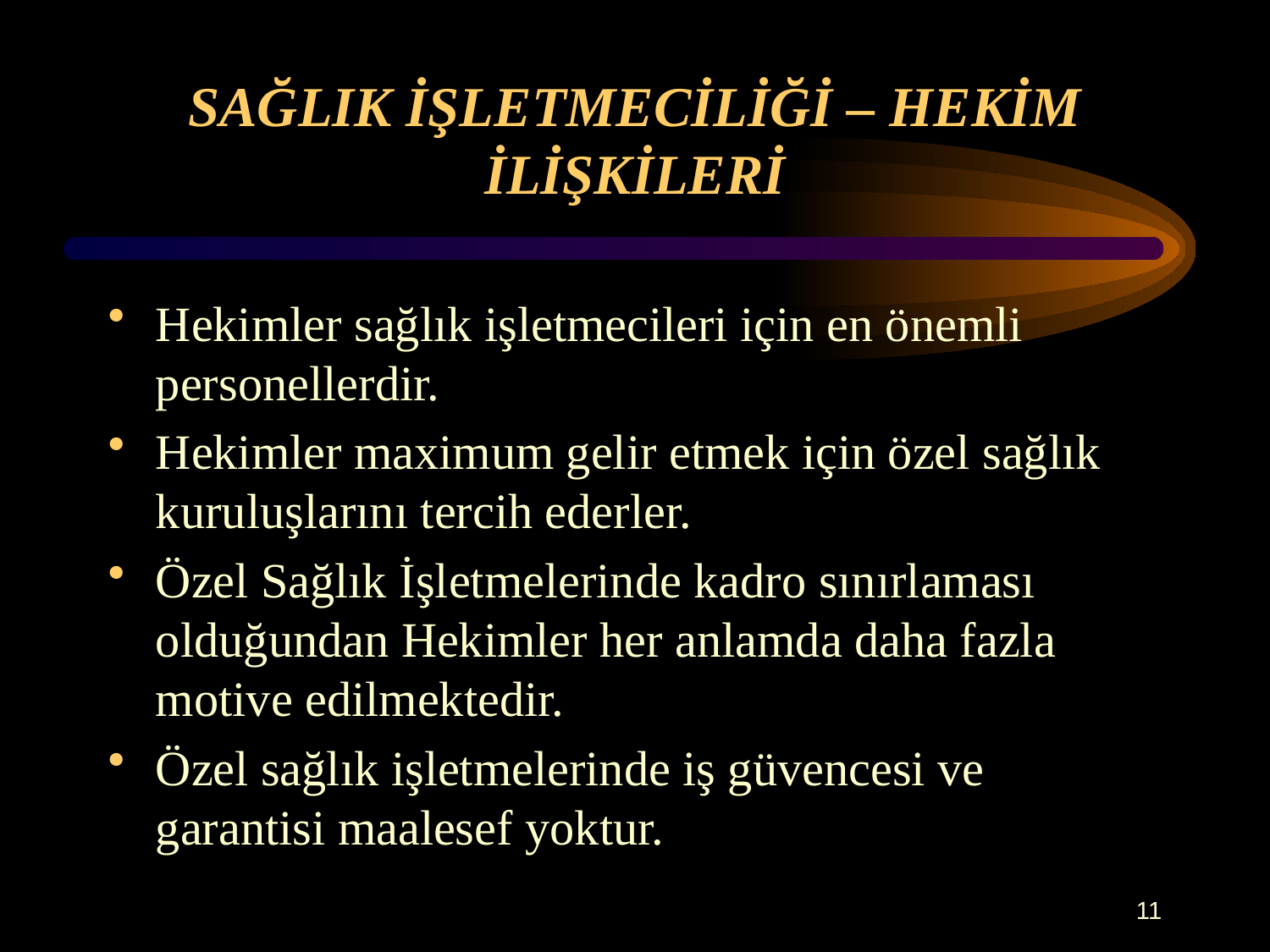

# SAĞLIK İŞLETMECİLİĞİ – HEKİM İLİŞKİLERİ
Hekimler sağlık işletmecileri için en önemli personellerdir.
Hekimler maximum gelir etmek için özel sağlık kuruluşlarını tercih ederler.
Özel Sağlık İşletmelerinde kadro sınırlaması olduğundan Hekimler her anlamda daha fazla motive edilmektedir.
Özel sağlık işletmelerinde iş güvencesi ve garantisi maalesef yoktur.
11